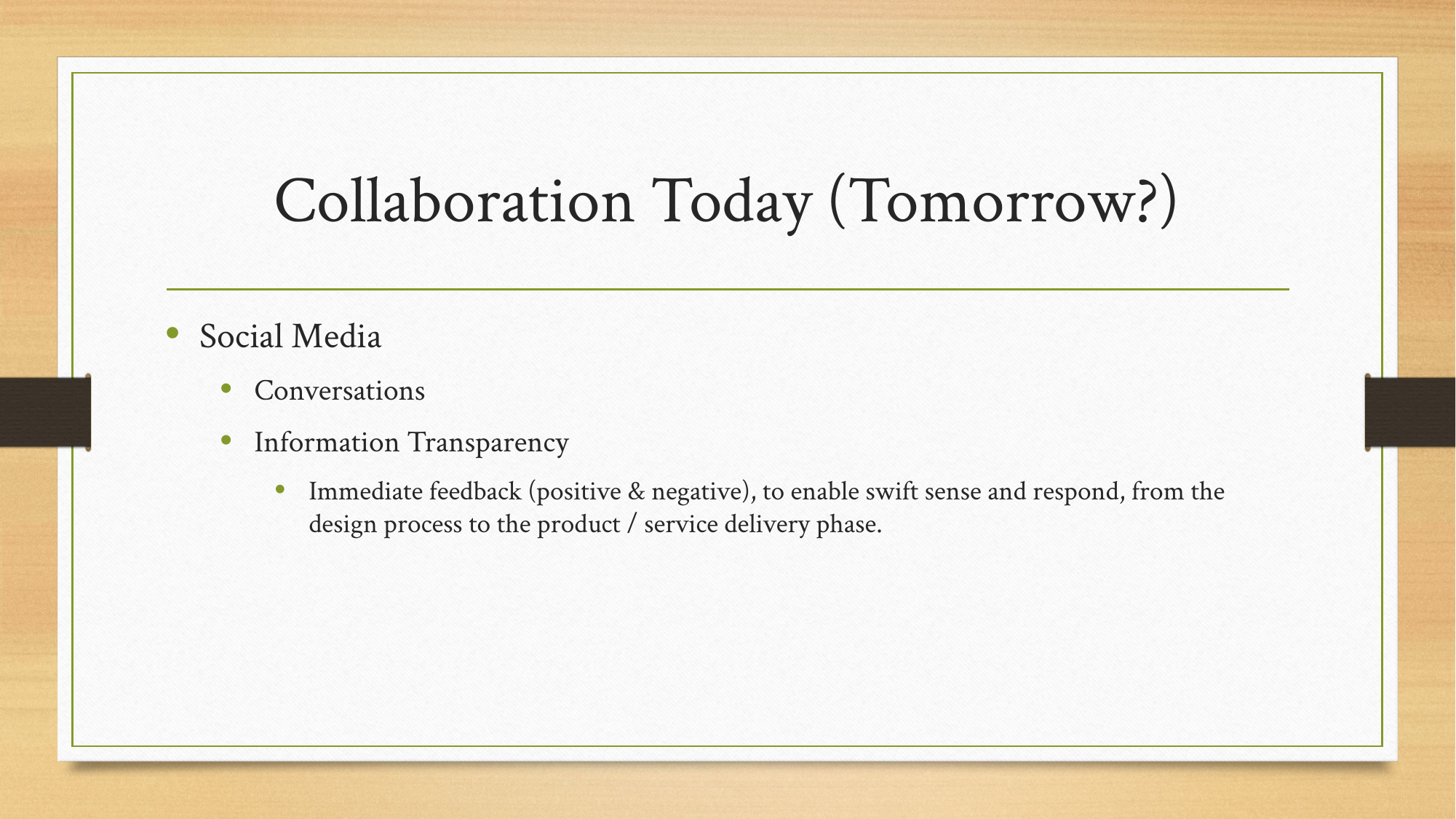

# Collaboration Today (Tomorrow?)
Social Media
Conversations
Information Transparency
Immediate feedback (positive & negative), to enable swift sense and respond, from the design process to the product / service delivery phase.